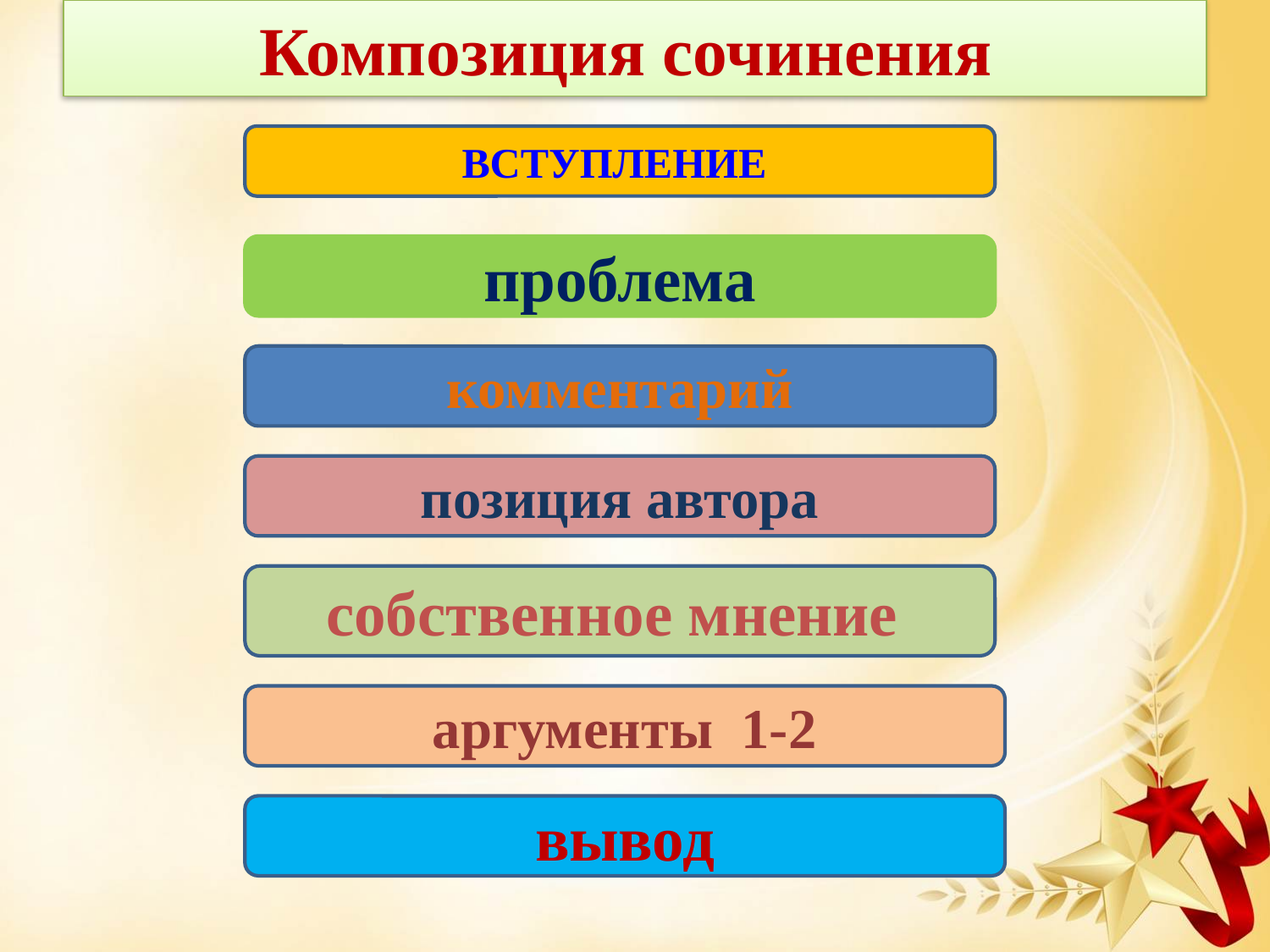

# Композиция сочинения
                   ВСТУПЛЕНИЕ

проблема
комментарий
позиция автора
собственное мнение
аргументы  1-2
вывод